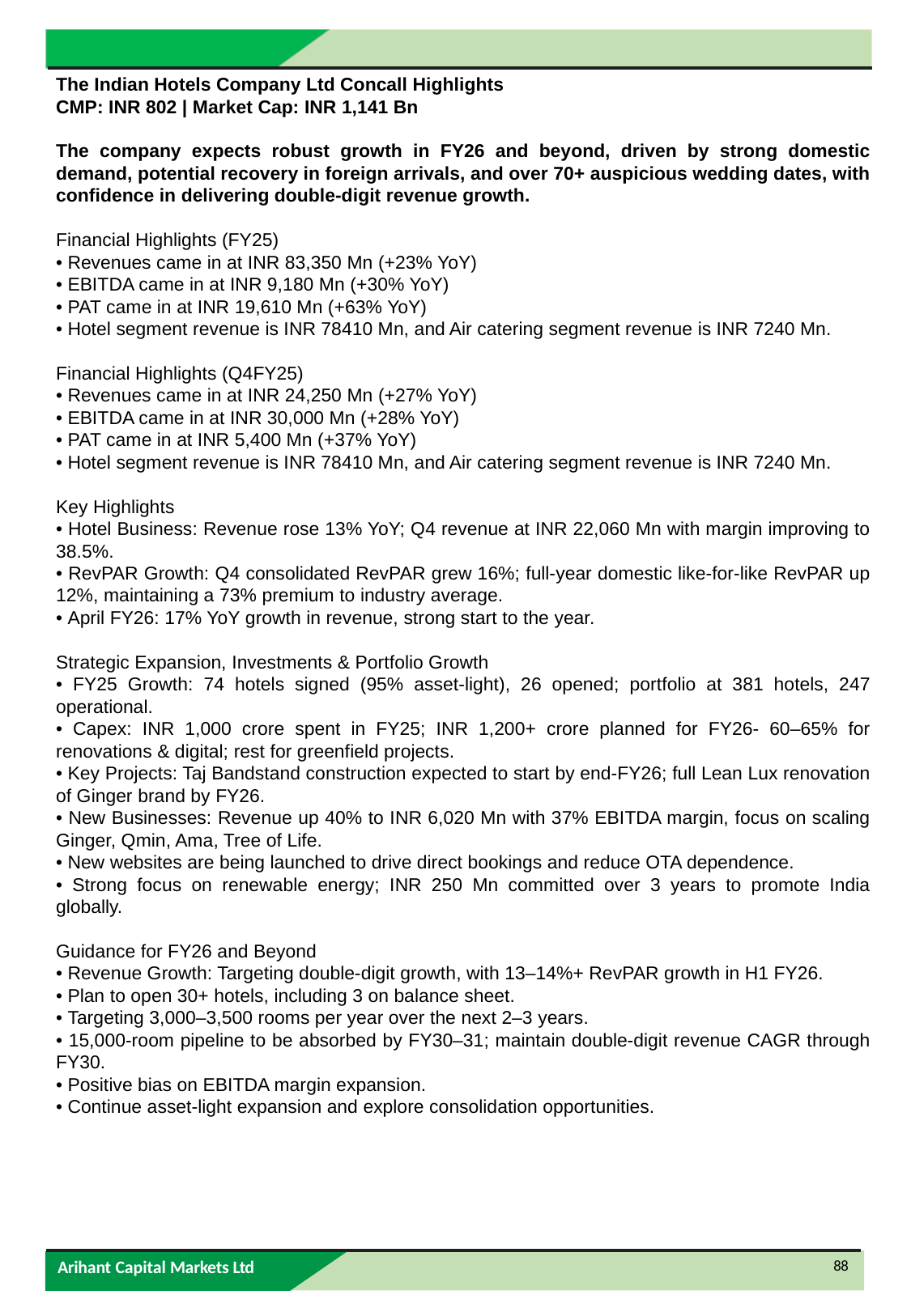

The Indian Hotels Company Ltd Concall Highlights
CMP: INR 802 | Market Cap: INR 1,141 Bn

The company expects robust growth in FY26 and beyond, driven by strong domestic demand, potential recovery in foreign arrivals, and over 70+ auspicious wedding dates, with confidence in delivering double-digit revenue growth.

Financial Highlights (FY25)
• Revenues came in at INR 83,350 Mn (+23% YoY)
• EBITDA came in at INR 9,180 Mn (+30% YoY)
• PAT came in at INR 19,610 Mn (+63% YoY)
• Hotel segment revenue is INR 78410 Mn, and Air catering segment revenue is INR 7240 Mn.

Financial Highlights (Q4FY25)
• Revenues came in at INR 24,250 Mn (+27% YoY)
• EBITDA came in at INR 30,000 Mn (+28% YoY)
• PAT came in at INR 5,400 Mn (+37% YoY)
• Hotel segment revenue is INR 78410 Mn, and Air catering segment revenue is INR 7240 Mn.

Key Highlights
• Hotel Business: Revenue rose 13% YoY; Q4 revenue at INR 22,060 Mn with margin improving to 38.5%.
• RevPAR Growth: Q4 consolidated RevPAR grew 16%; full-year domestic like-for-like RevPAR up 12%, maintaining a 73% premium to industry average.
• April FY26: 17% YoY growth in revenue, strong start to the year.

Strategic Expansion, Investments & Portfolio Growth
• FY25 Growth: 74 hotels signed (95% asset-light), 26 opened; portfolio at 381 hotels, 247 operational.
• Capex: INR 1,000 crore spent in FY25; INR 1,200+ crore planned for FY26- 60–65% for renovations & digital; rest for greenfield projects.
• Key Projects: Taj Bandstand construction expected to start by end-FY26; full Lean Lux renovation of Ginger brand by FY26.
• New Businesses: Revenue up 40% to INR 6,020 Mn with 37% EBITDA margin, focus on scaling Ginger, Qmin, Ama, Tree of Life.
• New websites are being launched to drive direct bookings and reduce OTA dependence.
• Strong focus on renewable energy; INR 250 Mn committed over 3 years to promote India globally.

Guidance for FY26 and Beyond
• Revenue Growth: Targeting double-digit growth, with 13–14%+ RevPAR growth in H1 FY26.
• Plan to open 30+ hotels, including 3 on balance sheet.
• Targeting 3,000–3,500 rooms per year over the next 2–3 years.
• 15,000-room pipeline to be absorbed by FY30–31; maintain double-digit revenue CAGR through FY30.
• Positive bias on EBITDA margin expansion.
• Continue asset-light expansion and explore consolidation opportunities.
88
Arihant Capital Markets Ltd